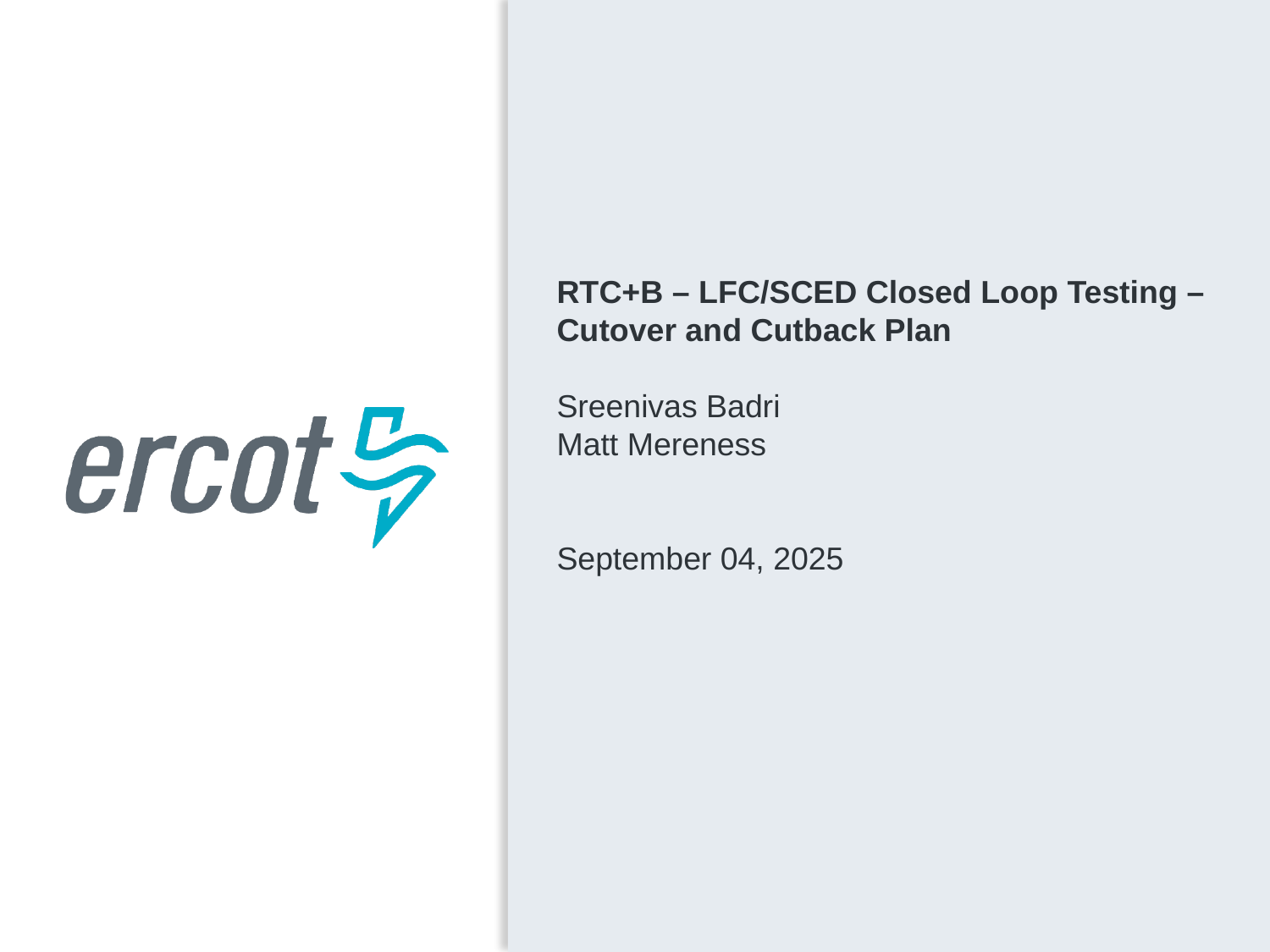

RTC+B – LFC/SCED Closed Loop Testing –Cutover and Cutback Plan

Sreenivas Badri
Matt Mereness

September 04, 2025